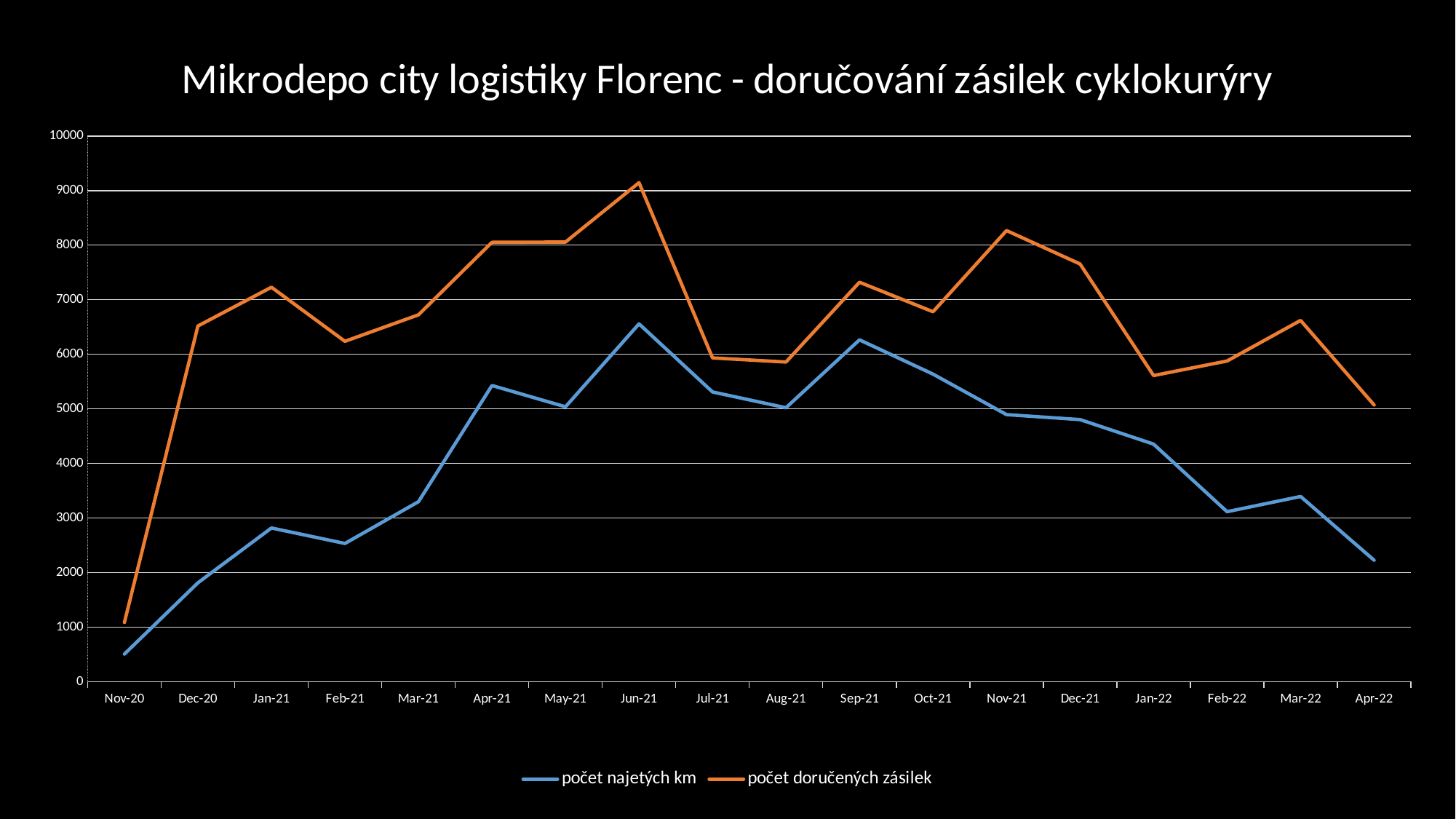

### Chart: Mikrodepo city logistiky Florenc - doručování zásilek cyklokurýry

| Category | počet najetých km | počet doručených zásilek |
|---|---|---|
| 44136 | 506.0 | 1085.0 |
| 44166 | 1812.0 | 6519.0 |
| 44197 | 2817.0 | 7229.0 |
| 44228 | 2533.0 | 6238.0 |
| 44256 | 3298.0 | 6723.0 |
| 44287 | 5428.0 | 8052.0 |
| 44317 | 5038.0 | 8057.0 |
| 44348 | 6558.0 | 9145.0 |
| 44378 | 5310.0 | 5934.0 |
| 44409 | 5021.0 | 5858.0 |
| 44440 | 6265.0 | 7320.0 |
| 44470 | 5637.0 | 6780.0 |
| 44501 | 4894.0 | 8267.0 |
| 44531 | 4803.0 | 7655.0 |
| 44562 | 4354.0 | 5611.0 |
| 44593 | 3115.0 | 5877.0 |
| 44621 | 3394.0 | 6621.0 |
| 44652 | 2226.0 | 5071.0 |